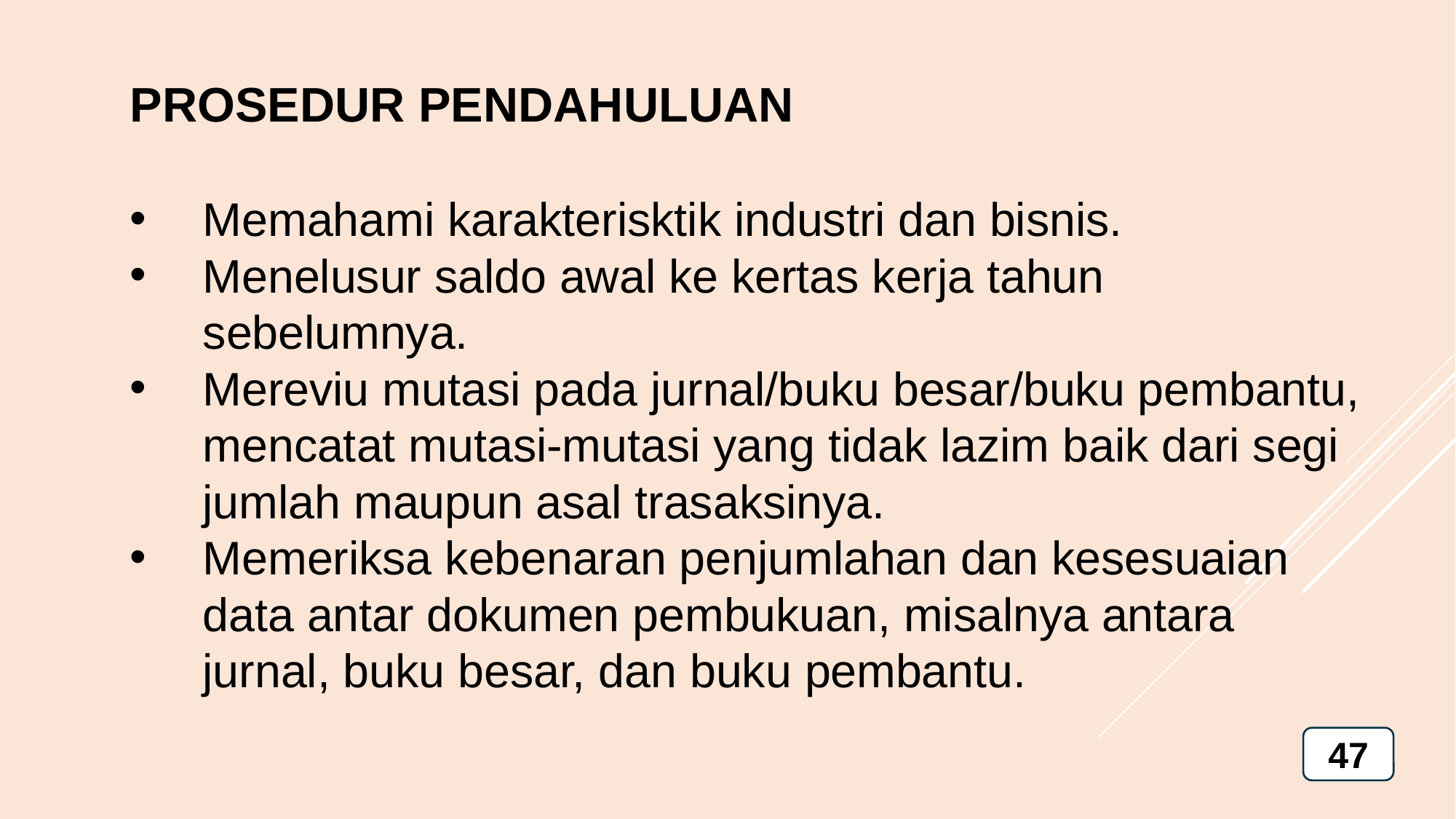

PROSEDUR PENDAHULUAN
Memahami karakterisktik industri dan bisnis.
Menelusur saldo awal ke kertas kerja tahun sebelumnya.
Mereviu mutasi pada jurnal/buku besar/buku pembantu, mencatat mutasi-mutasi yang tidak lazim baik dari segi jumlah maupun asal trasaksinya.
Memeriksa kebenaran penjumlahan dan kesesuaian data antar dokumen pembukuan, misalnya antara jurnal, buku besar, dan buku pembantu.